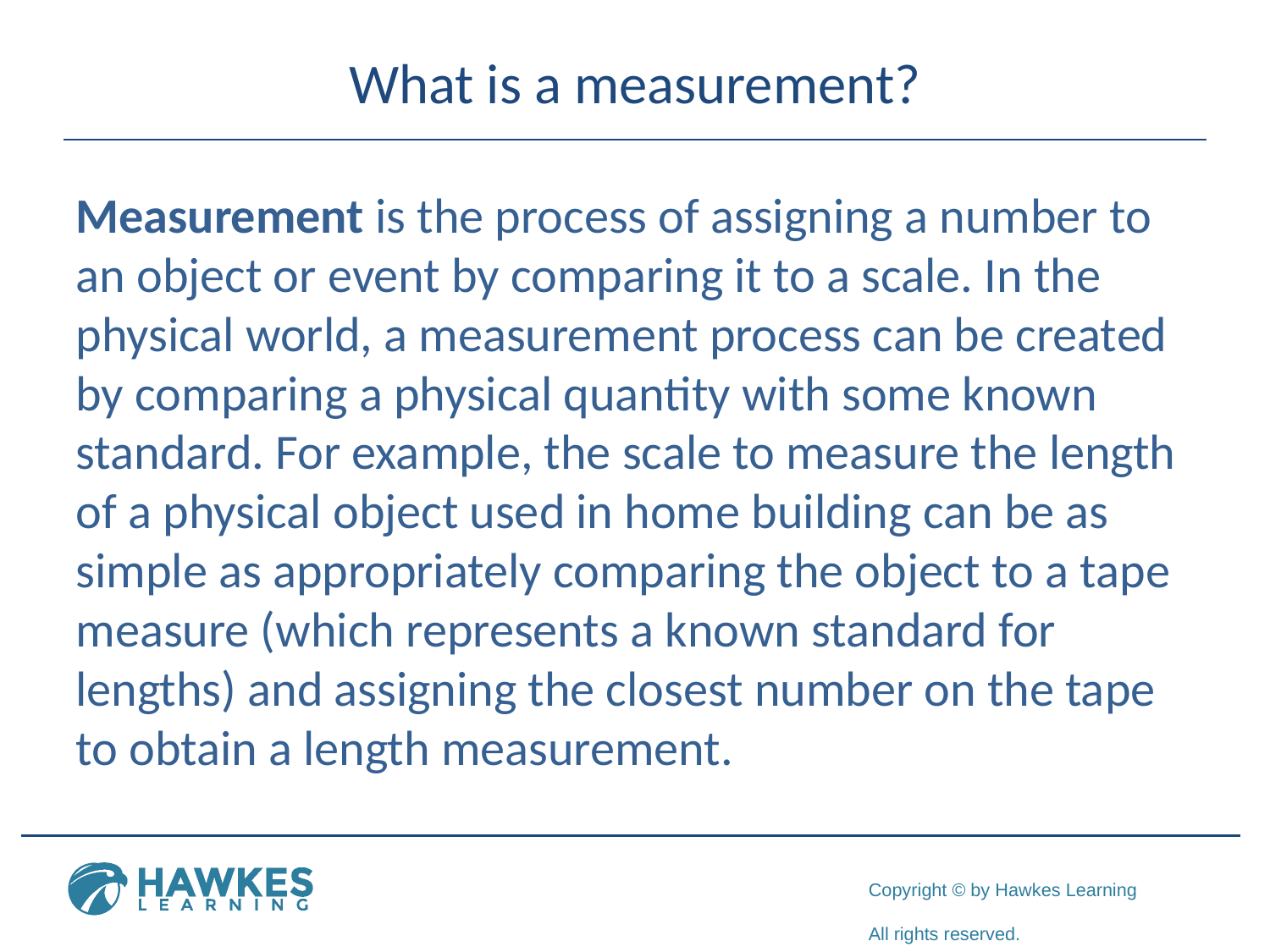

# What is a measurement?
Measurement is the process of assigning a number to an object or event by comparing it to a scale. In the physical world, a measurement process can be created by comparing a physical quantity with some known standard. For example, the scale to measure the length of a physical object used in home building can be as simple as appropriately comparing the object to a tape measure (which represents a known standard for lengths) and assigning the closest number on the tape to obtain a length measurement.